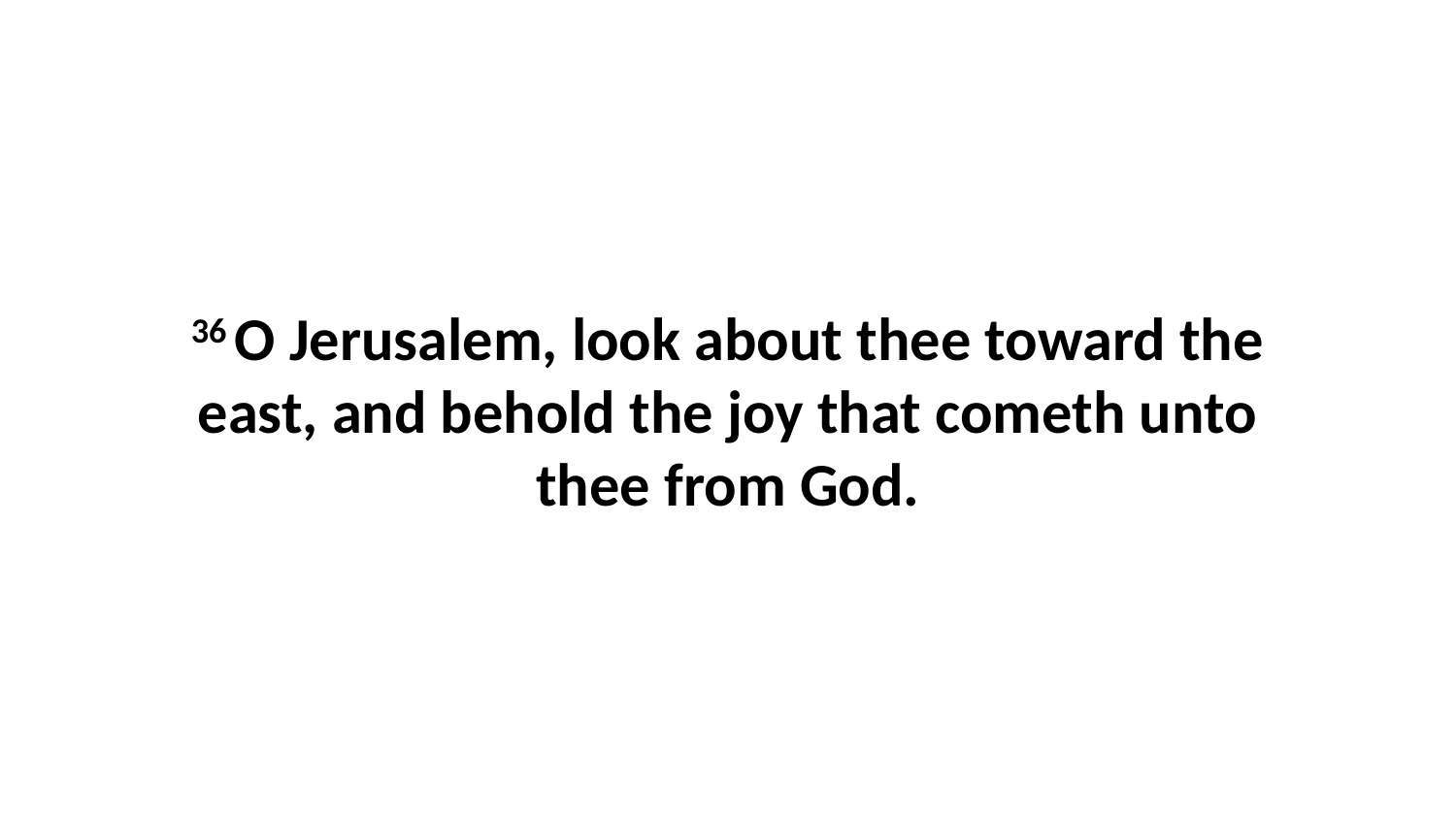

36 O Jerusalem, look about thee toward the east, and behold the joy that cometh unto thee from God.